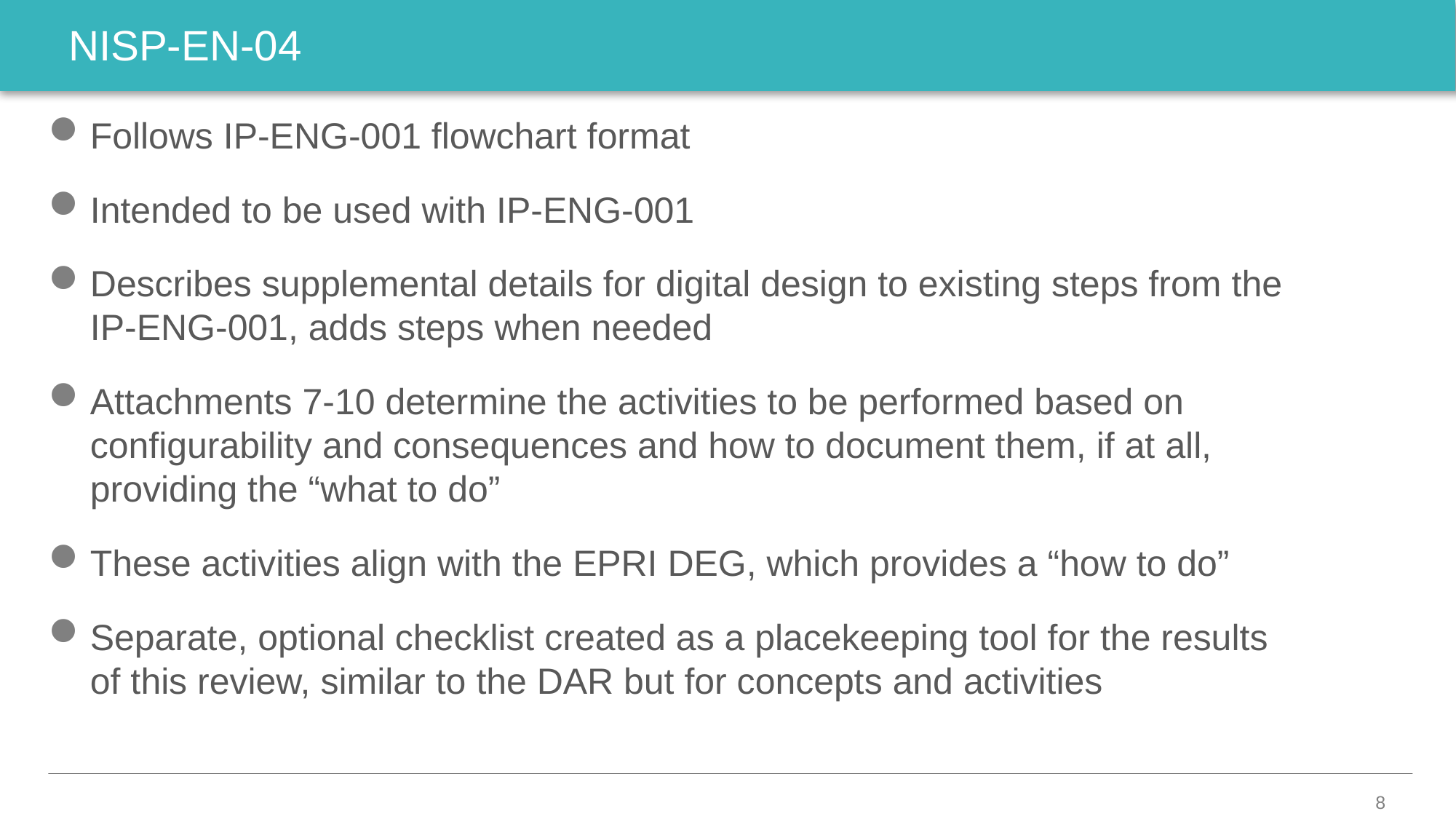

# NISP-EN-04
Follows IP-ENG-001 flowchart format
Intended to be used with IP-ENG-001
Describes supplemental details for digital design to existing steps from the IP-ENG-001, adds steps when needed
Attachments 7-10 determine the activities to be performed based on configurability and consequences and how to document them, if at all, providing the “what to do”
These activities align with the EPRI DEG, which provides a “how to do”
Separate, optional checklist created as a placekeeping tool for the results of this review, similar to the DAR but for concepts and activities